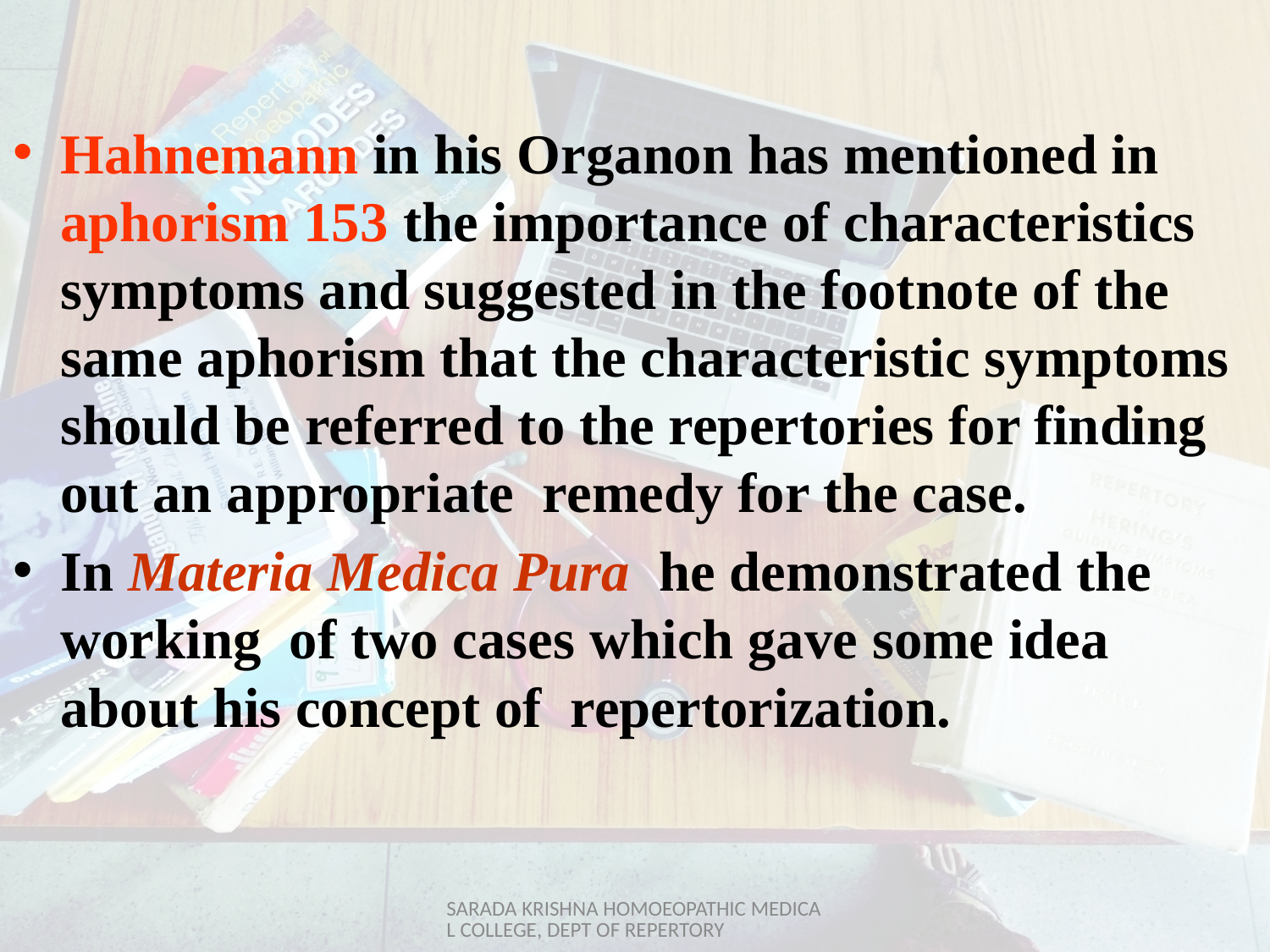

Hahnemann in his Organon has mentioned in aphorism 153 the importance of characteristics symptoms and suggested in the footnote of the same aphorism that the characteristic symptoms should be referred to the repertories for finding out an appropriate  remedy for the case.
In Materia Medica Pura  he demonstrated the working  of two cases which gave some idea about his concept of  repertorization.

SARADA KRISHNA HOMOEOPATHIC MEDICAL COLLEGE, DEPT OF REPERTORY